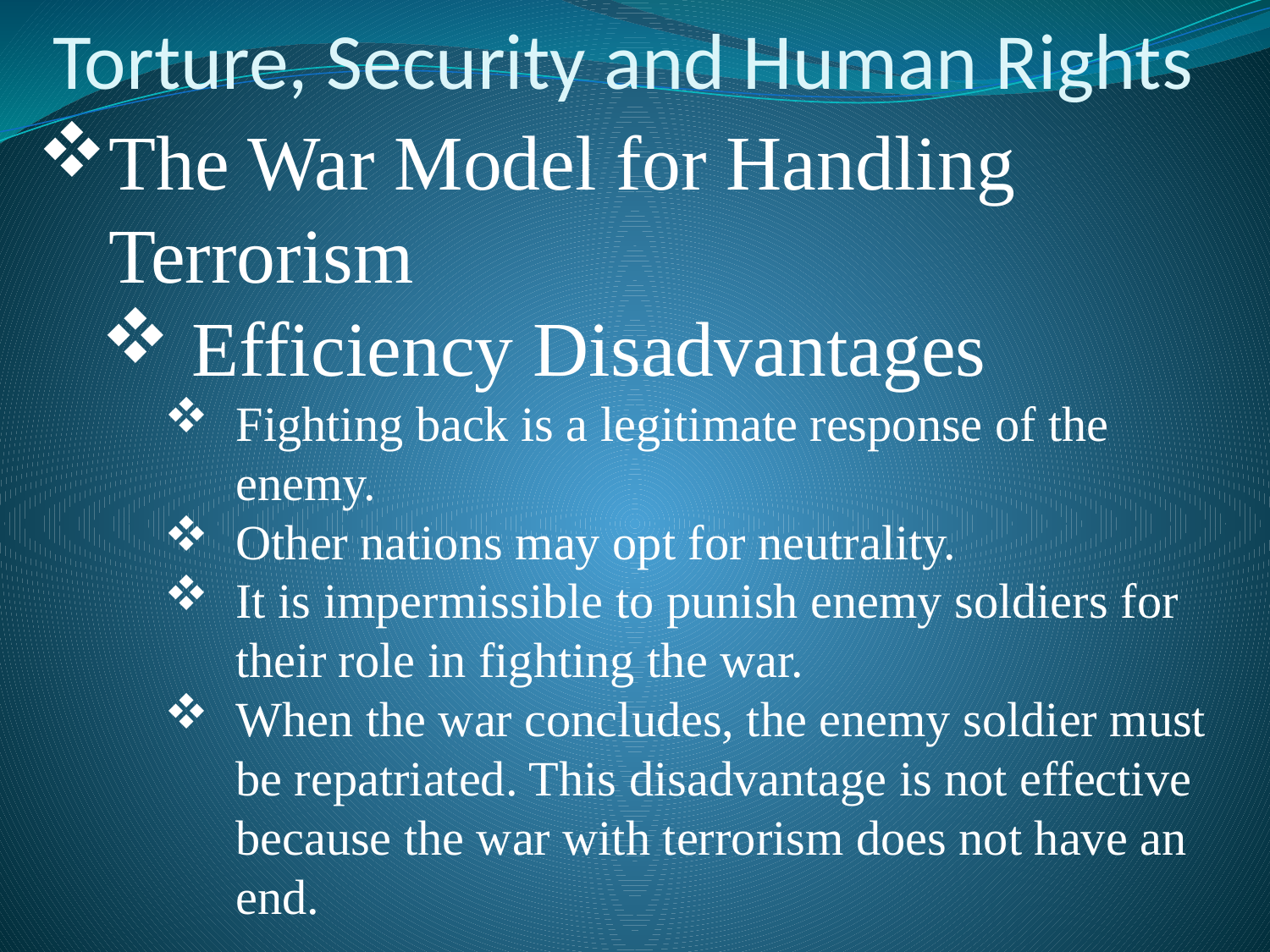

# Torture, Security and Human Rights
The War Model for Handling Terrorism
 Efficiency Disadvantages
Fighting back is a legitimate response of the enemy.
Other nations may opt for neutrality.
It is impermissible to punish enemy soldiers for their role in fighting the war.
When the war concludes, the enemy soldier must be repatriated. This disadvantage is not effective because the war with terrorism does not have an end.